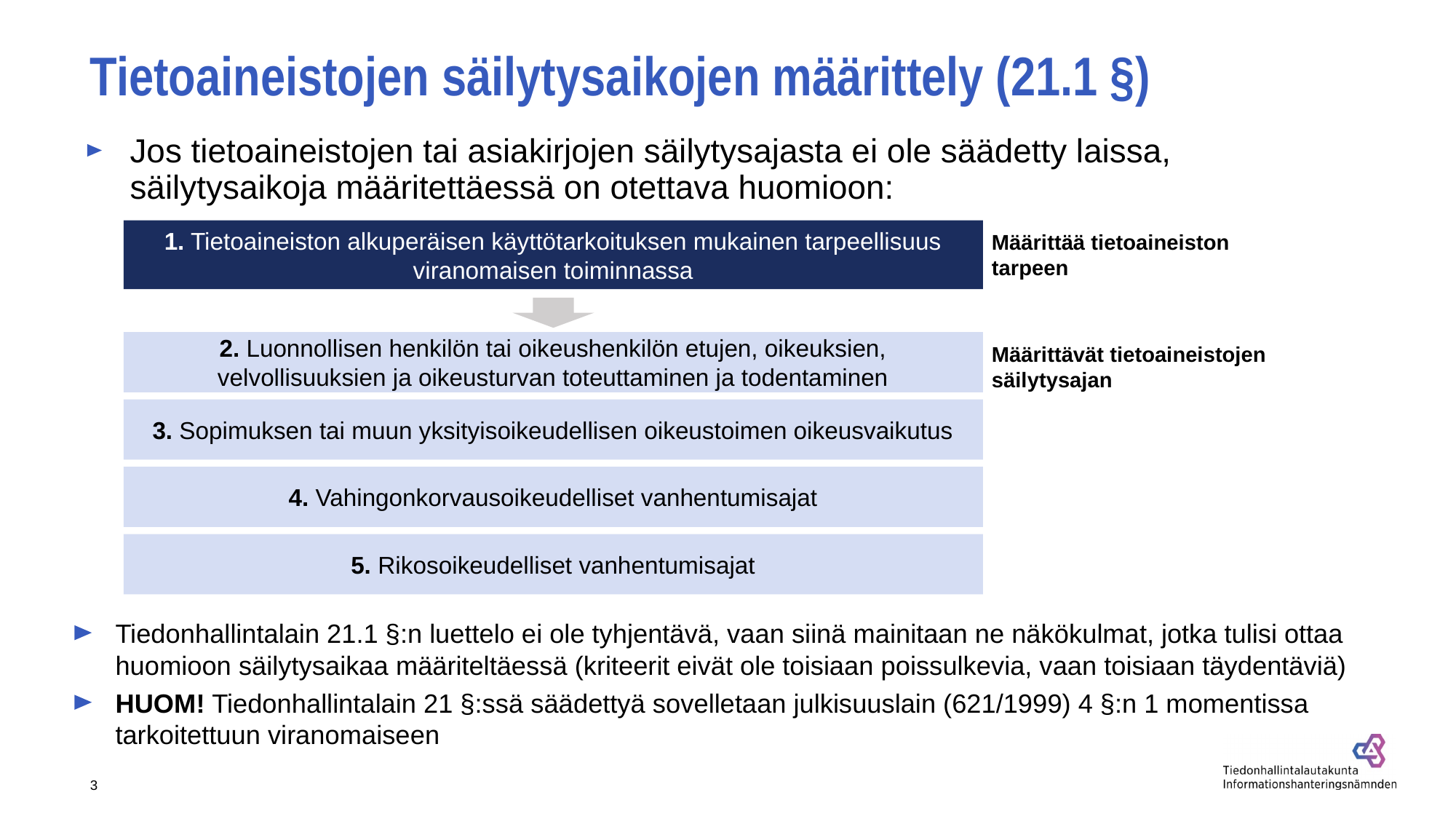

# Tietoaineistojen säilytysaikojen määrittely (21.1 §)
Jos tietoaineistojen tai asiakirjojen säilytysajasta ei ole säädetty laissa, säilytysaikoja määritettäessä on otettava huomioon:
1. Tietoaineiston alkuperäisen käyttötarkoituksen mukainen tarpeellisuus viranomaisen toiminnassa
Määrittää tietoaineiston tarpeen

2. Luonnollisen henkilön tai oikeushenkilön etujen, oikeuksien, velvollisuuksien ja oikeusturvan toteuttaminen ja todentaminen
Määrittävät tietoaineistojen säilytysajan
3. Sopimuksen tai muun yksityisoikeudellisen oikeustoimen oikeusvaikutus
4. Vahingonkorvausoikeudelliset vanhentumisajat
5. Rikosoikeudelliset vanhentumisajat
Tiedonhallintalain 21.1 §:n luettelo ei ole tyhjentävä, vaan siinä mainitaan ne näkökulmat, jotka tulisi ottaa huomioon säilytysaikaa määriteltäessä (kriteerit eivät ole toisiaan poissulkevia, vaan toisiaan täydentäviä)
HUOM! Tiedonhallintalain 21 §:ssä säädettyä sovelletaan julkisuuslain (621/1999) 4 §:n 1 momentissa tarkoitettuun viranomaiseen
3